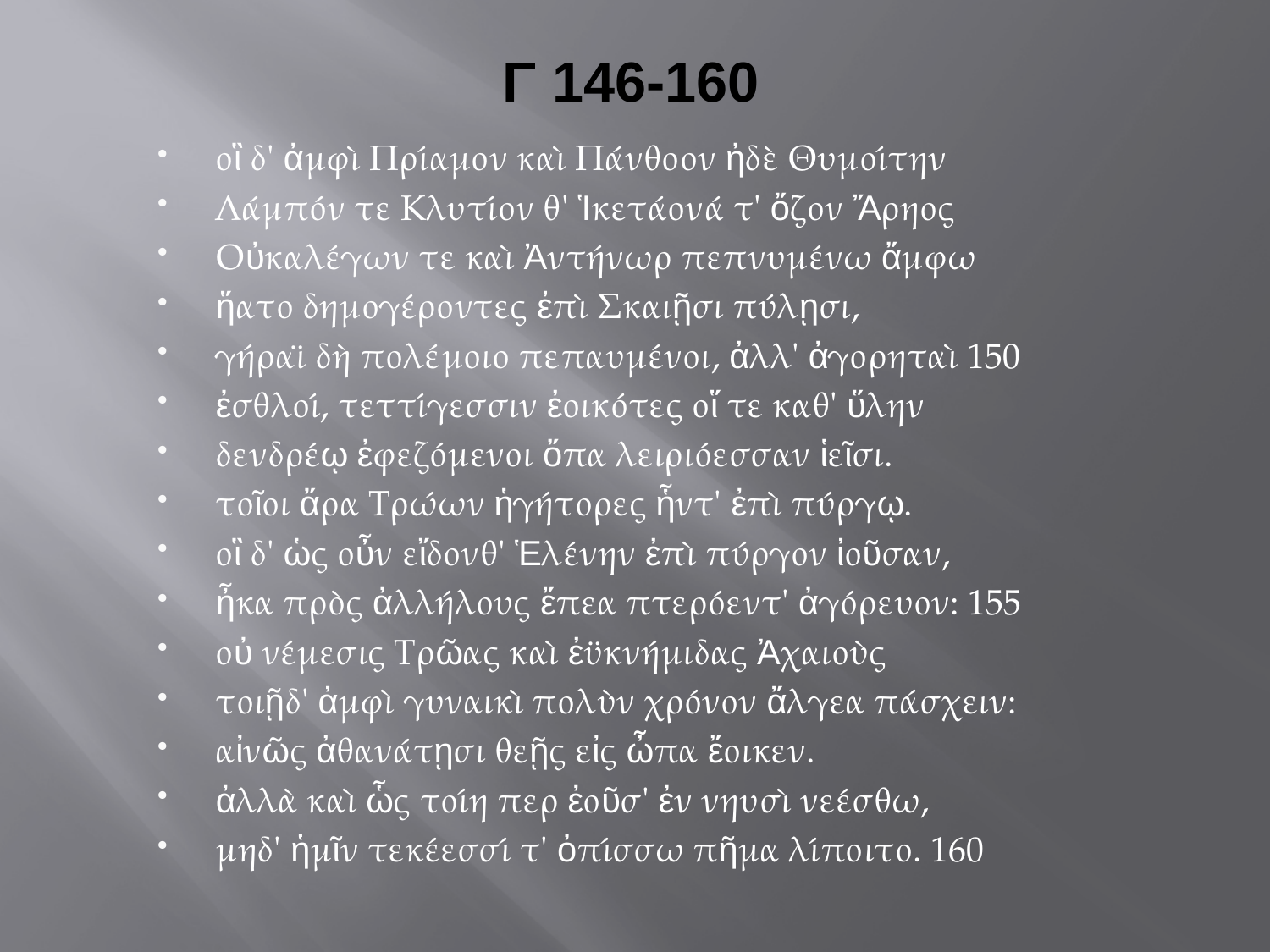

# Γ 146-160
οἳ δ' ἀμφὶ Πρίαμον καὶ Πάνθοον ἠδὲ Θυμοίτην
Λάμπόν τε Κλυτίον θ' Ἱκετάονά τ' ὄζον Ἄρηος
Οὐκαλέγων τε καὶ Ἀντήνωρ πεπνυμένω ἄμφω
ἥατο δημογέροντες ἐπὶ Σκαιῇσι πύλῃσι,
γήραϊ δὴ πολέμοιο πεπαυμένοι, ἀλλ' ἀγορηταὶ 150
ἐσθλοί, τεττίγεσσιν ἐοικότες οἵ τε καθ' ὕλην
δενδρέῳ ἐφεζόμενοι ὄπα λειριόεσσαν ἱεῖσι.
τοῖοι ἄρα Τρώων ἡγήτορες ἧντ' ἐπὶ πύργῳ.
οἳ δ' ὡς οὖν εἴδονθ' Ἑλένην ἐπὶ πύργον ἰοῦσαν,
ἦκα πρὸς ἀλλήλους ἔπεα πτερόεντ' ἀγόρευον: 155
οὐ νέμεσις Τρῶας καὶ ἐϋκνήμιδας Ἀχαιοὺς
τοιῇδ' ἀμφὶ γυναικὶ πολὺν χρόνον ἄλγεα πάσχειν:
αἰνῶς ἀθανάτῃσι θεῇς εἰς ὦπα ἔοικεν.
ἀλλὰ καὶ ὧς τοίη περ ἐοῦσ' ἐν νηυσὶ νεέσθω,
μηδ' ἡμῖν τεκέεσσί τ' ὀπίσσω πῆμα λίποιτο. 160